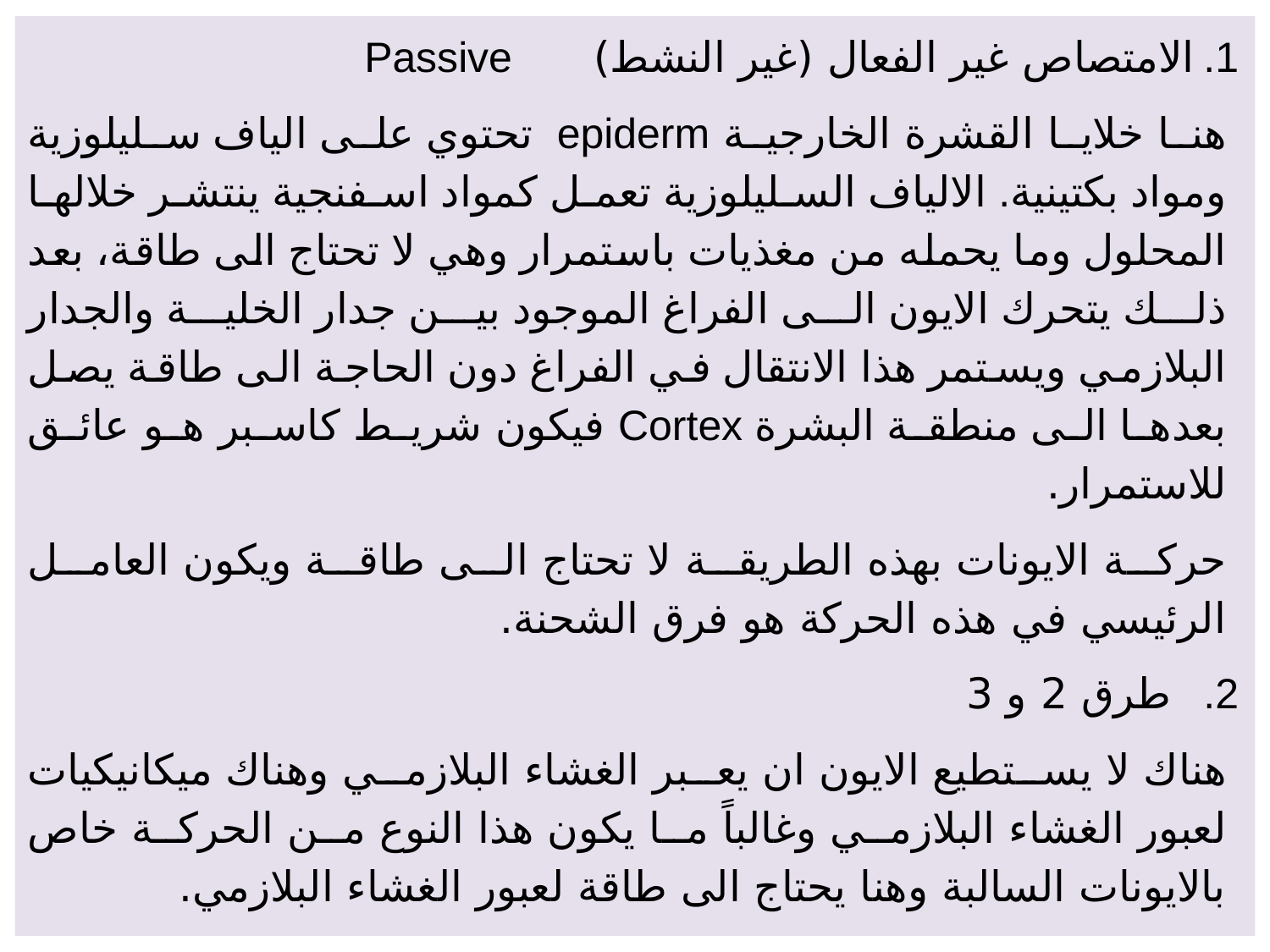

الامتصاص غير الفعال (غير النشط)      Passive
هنا خلايا القشرة الخارجية epiderm  تحتوي على الياف سليلوزية ومواد بكتينية. الالياف السليلوزية تعمل كمواد اسفنجية ينتشر خلالها المحلول وما يحمله من مغذيات باستمرار وهي لا تحتاج الى طاقة، بعد ذلك يتحرك الايون الى الفراغ الموجود بين جدار الخلية والجدار البلازمي ويستمر هذا الانتقال في الفراغ دون الحاجة الى طاقة يصل بعدها الى منطقة البشرة Cortex فيكون شريط كاسبر هو عائق للاستمرار.
حركة الايونات بهذه الطريقة لا تحتاج الى طاقة ويكون العامل الرئيسي في هذه الحركة هو فرق الشحنة.
طرق 2 و 3
هناك لا يستطيع الايون ان يعبر الغشاء البلازمي وهناك ميكانيكيات لعبور الغشاء البلازمي وغالباً ما يكون هذا النوع من الحركة خاص بالايونات السالبة وهنا يحتاج الى طاقة لعبور الغشاء البلازمي.